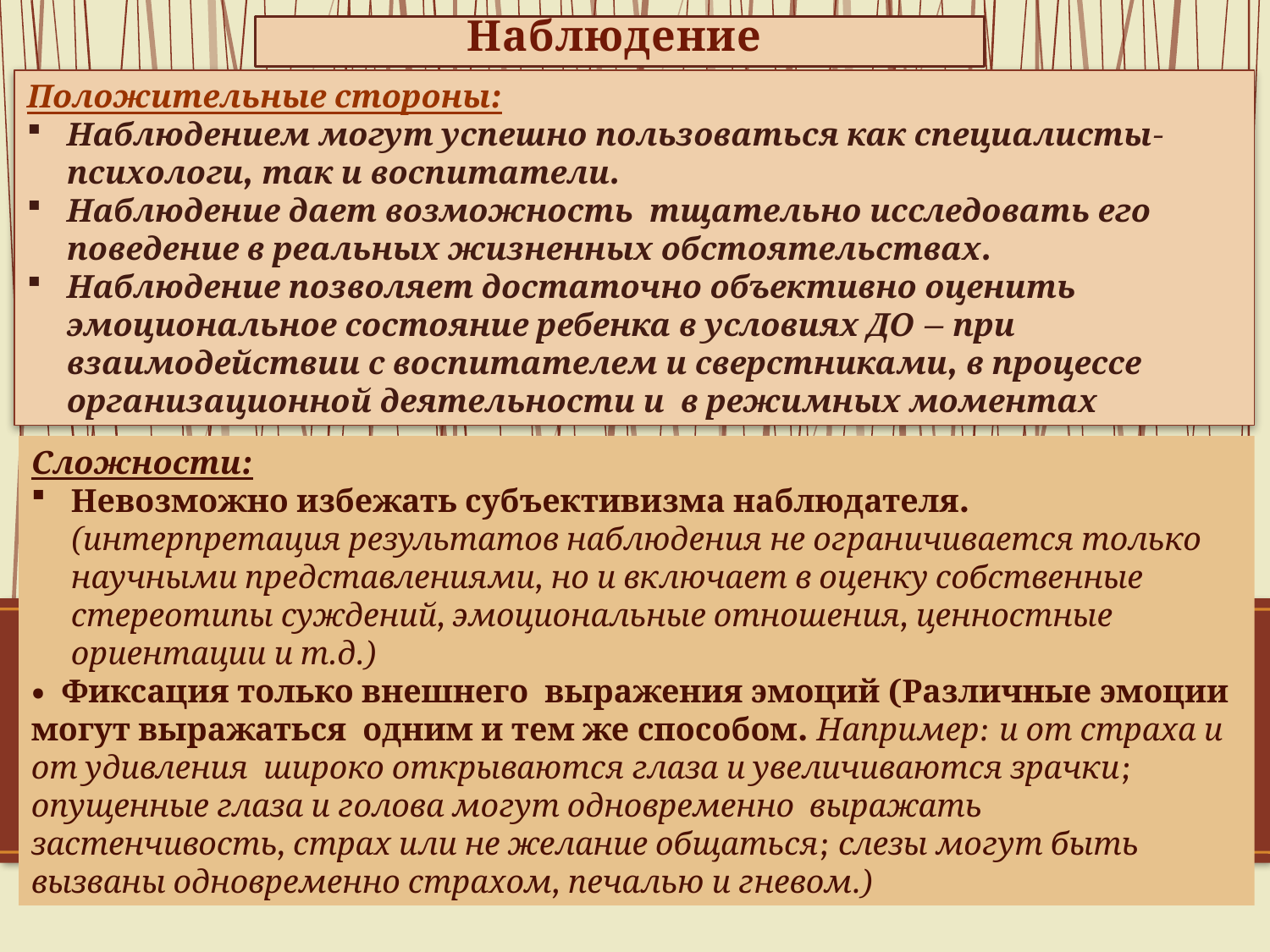

# Наблюдение
Положительные стороны:
Наблюдением могут успешно пользоваться как специалисты-психологи, так и воспитатели.
Наблюдение дает возможность  тщательно исследовать его поведение в реальных жизненных обстоятельствах.
Наблюдение позволяет достаточно объективно оценить эмоциональное состояние ребенка в условиях ДО – при взаимодействии с воспитателем и сверстниками, в процессе организационной деятельности и  в режимных моментах
Сложности:
Невозможно избежать субъективизма наблюдателя. (интерпретация результатов наблюдения не ограничивается только научными представлениями, но и включает в оценку собственные стереотипы суждений, эмоциональные отношения, ценностные ориентации и т.д.)
•  Фиксация только внешнего  выражения эмоций (Различные эмоции могут выражаться  одним и тем же способом. Например: и от страха и от удивления  широко открываются глаза и увеличиваются зрачки; опущенные глаза и голова могут одновременно  выражать застенчивость, страх или не желание общаться; слезы могут быть вызваны одновременно страхом, печалью и гневом.)